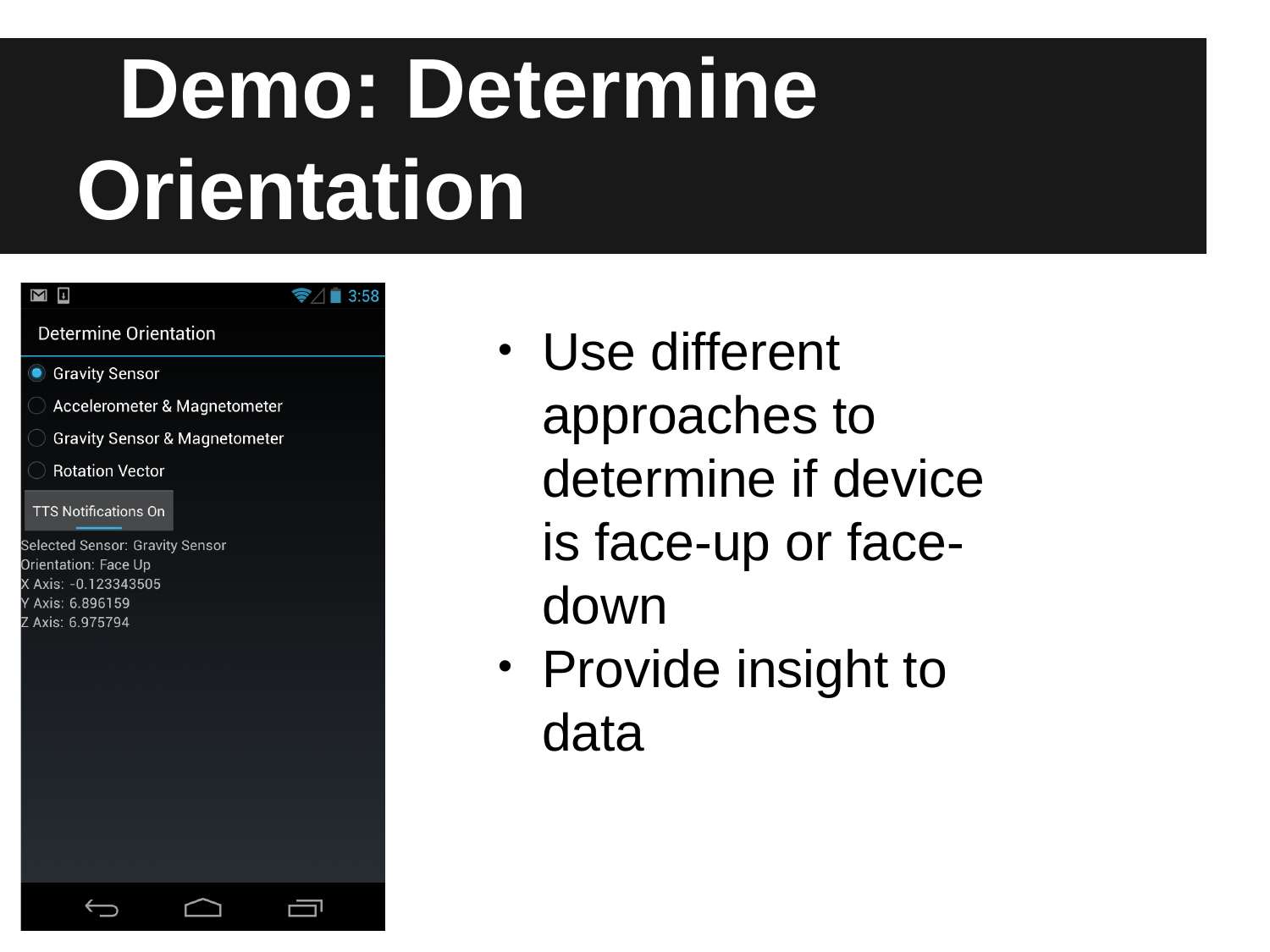

# Demo: Determine Orientation

Use different approaches to determine if device is face-up or face-down
Provide insight to data